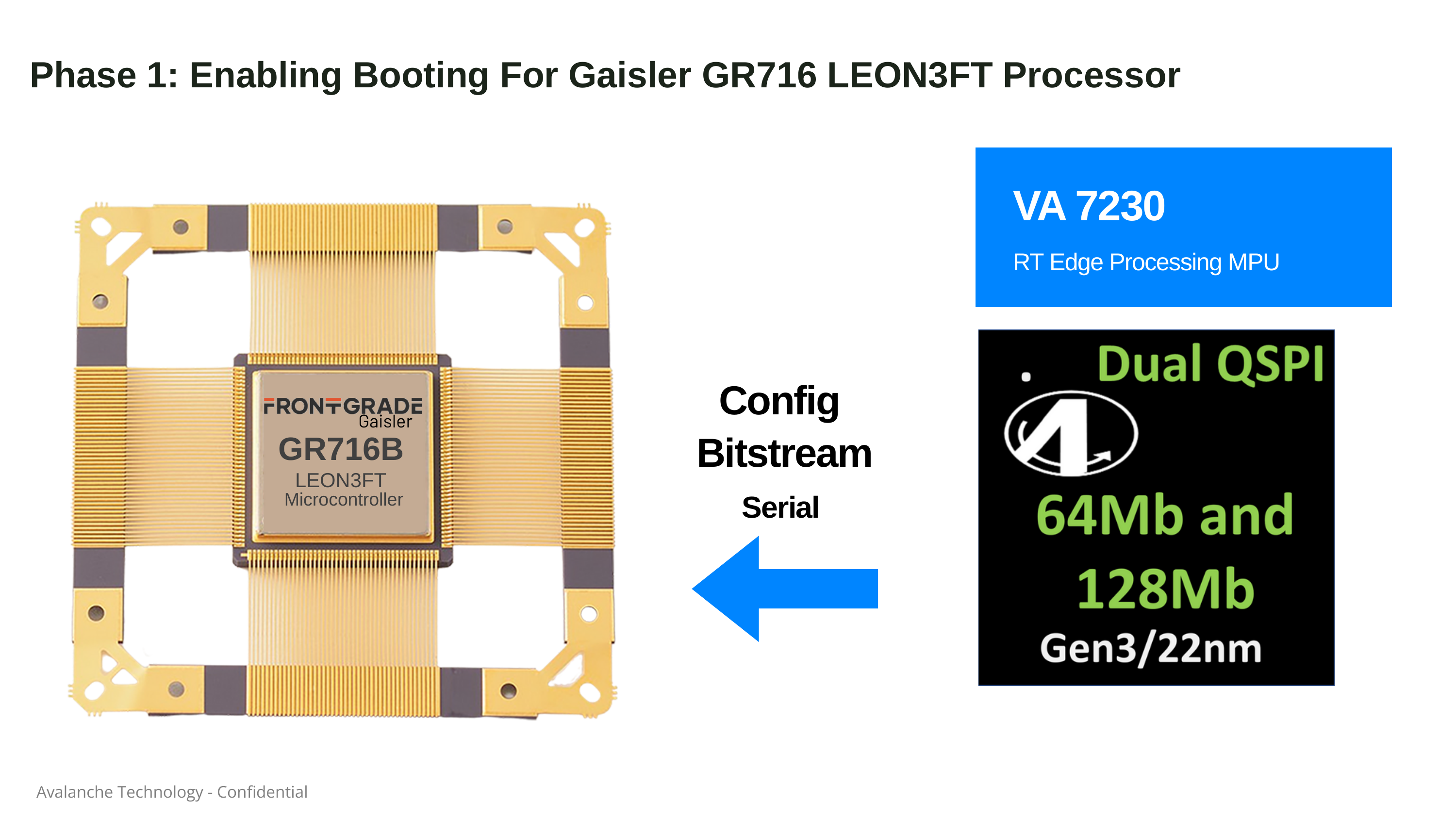

Phase 1: Enabling Booting For Gaisler GR716 LEON3FT Processor

VA 7230

Gaisler

GR716B

LEON3FT

Microcontroller
RT Edge Processing MPU

Config
Bitstream
Welcome,
Serial

Welcome,
Avalanche Technology - Confidential